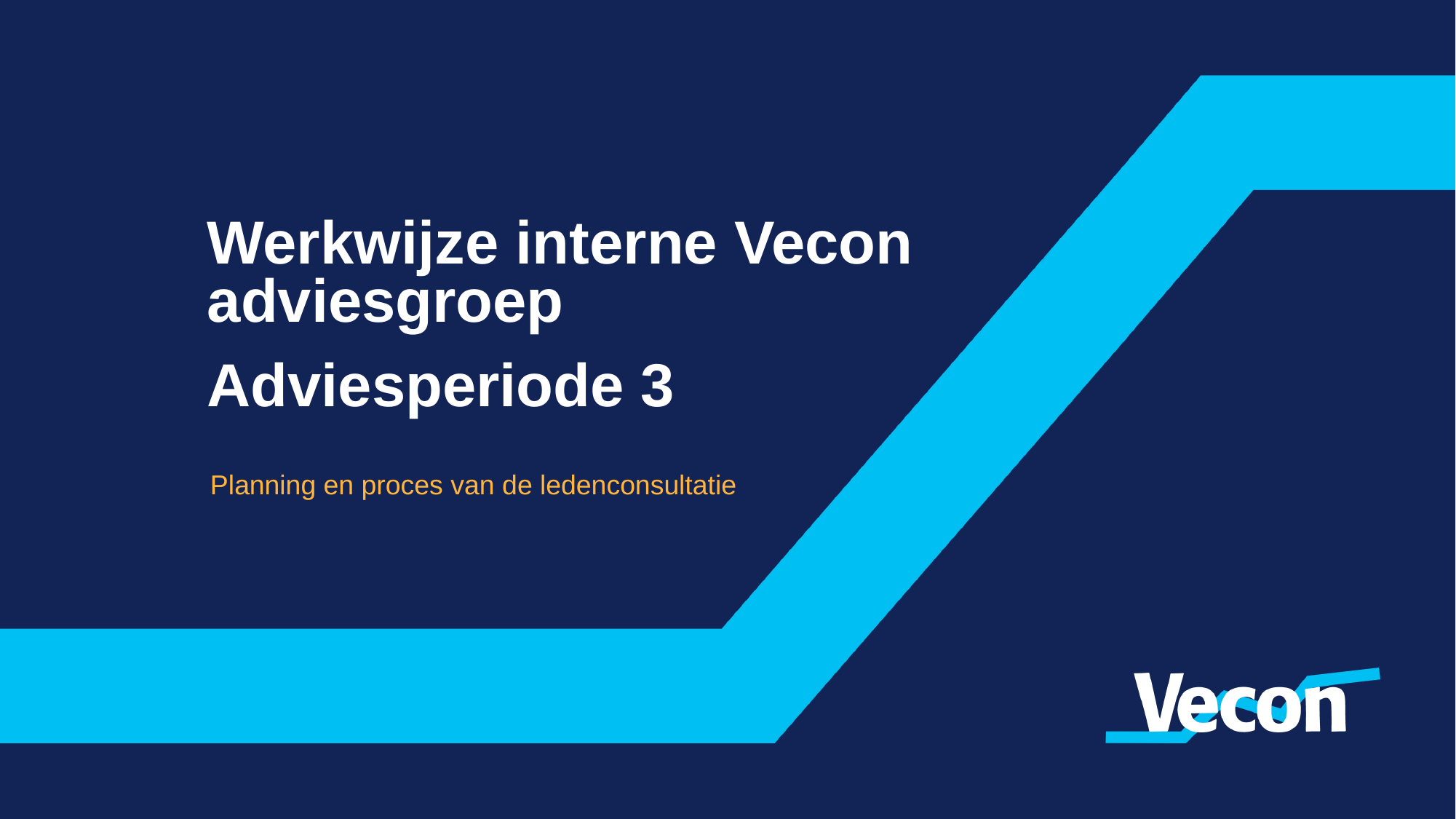

#
Werkwijze interne Vecon adviesgroep

Adviesperiode 3
Planning en proces van de ledenconsultatie